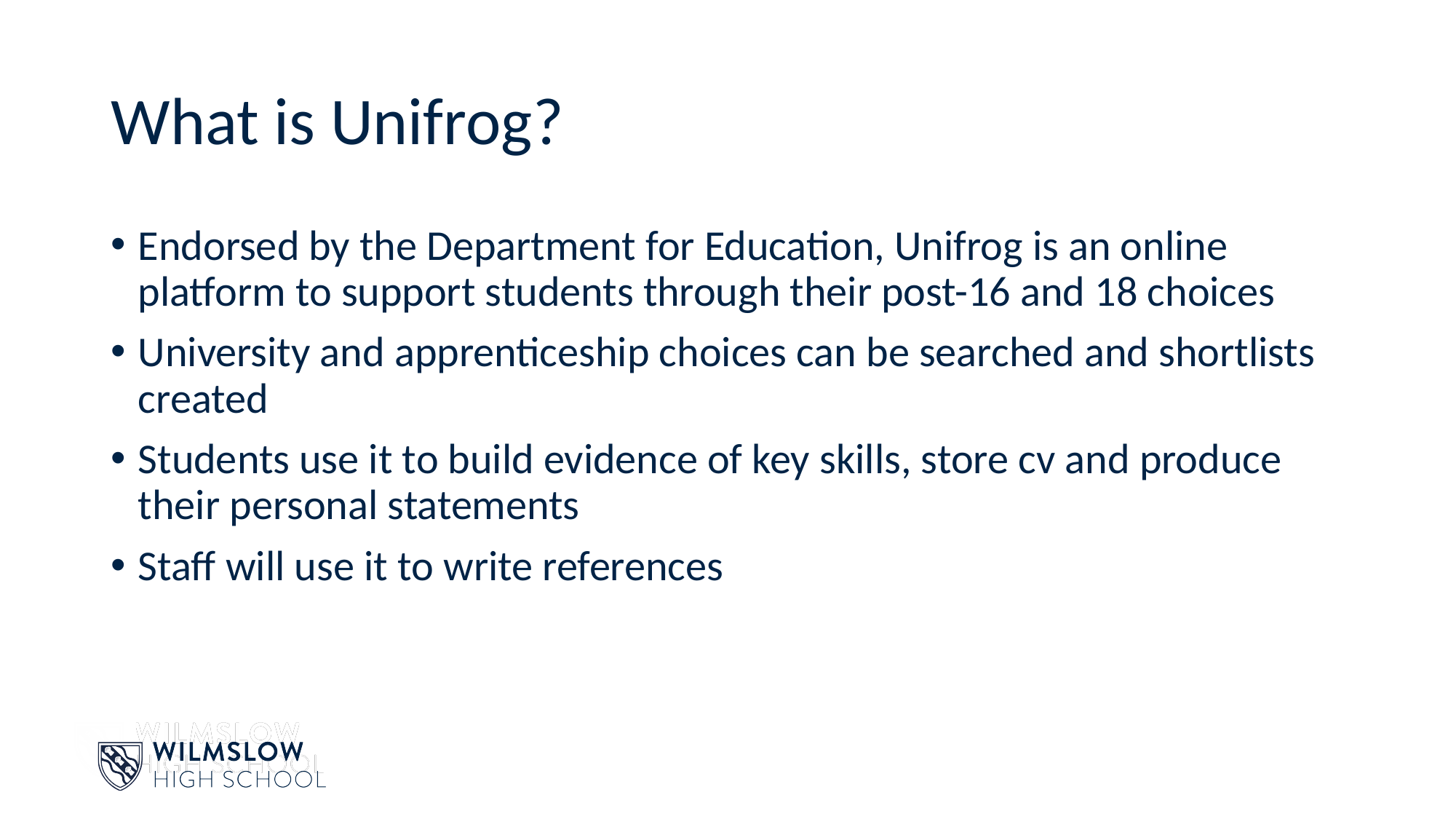

# What is Unifrog?
Endorsed by the Department for Education, Unifrog is an online platform to support students through their post-16 and 18 choices
University and apprenticeship choices can be searched and shortlists created
Students use it to build evidence of key skills, store cv and produce their personal statements
Staff will use it to write references